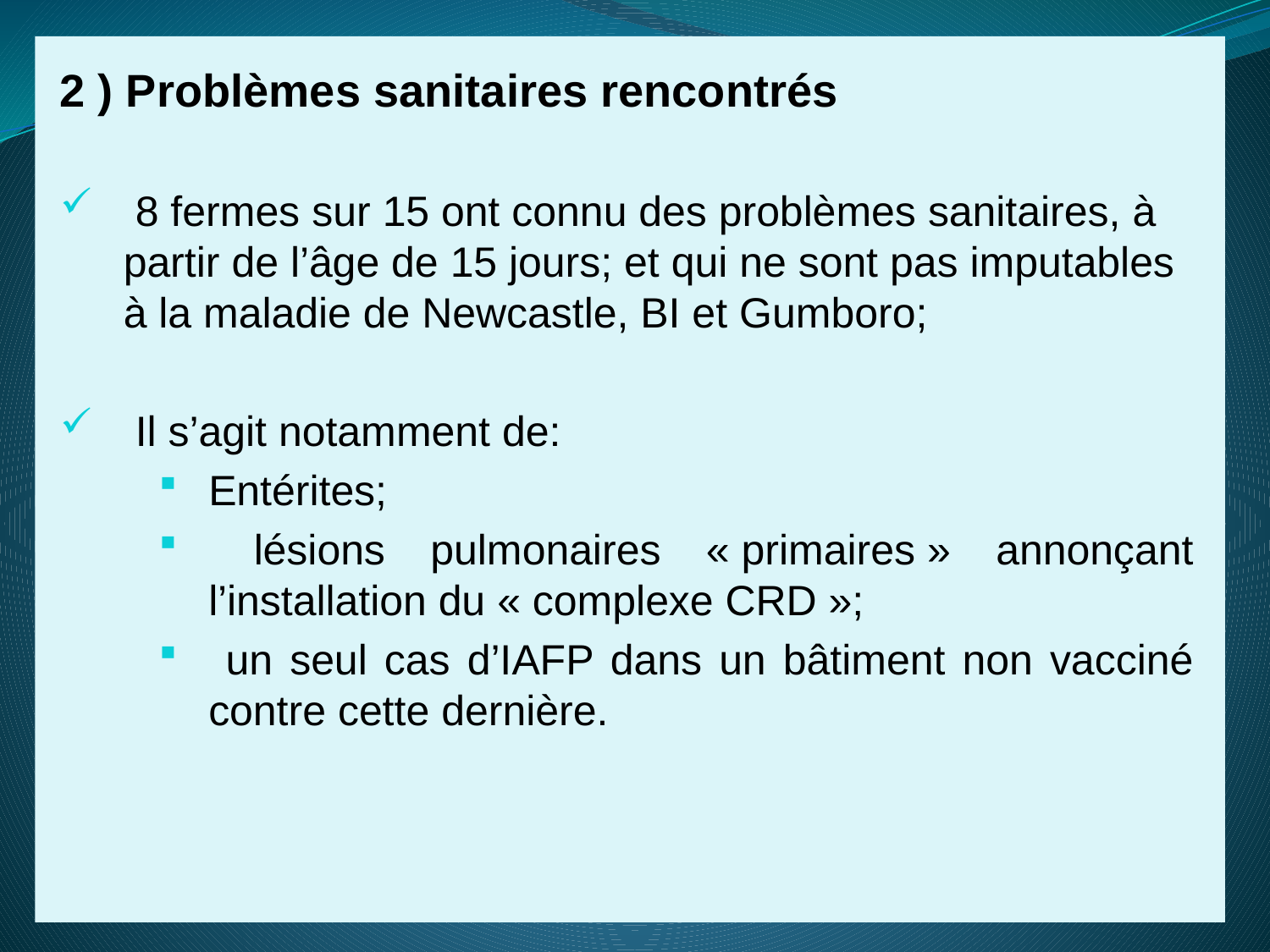

2 ) Problèmes sanitaires rencontrés

 8 fermes sur 15 ont connu des problèmes sanitaires, à partir de l’âge de 15 jours; et qui ne sont pas imputables à la maladie de Newcastle, BI et Gumboro;

 Il s’agit notamment de:
Entérites;
 lésions pulmonaires « primaires » annonçant l’installation du « complexe CRD »;
 un seul cas d’IAFP dans un bâtiment non vacciné contre cette dernière.